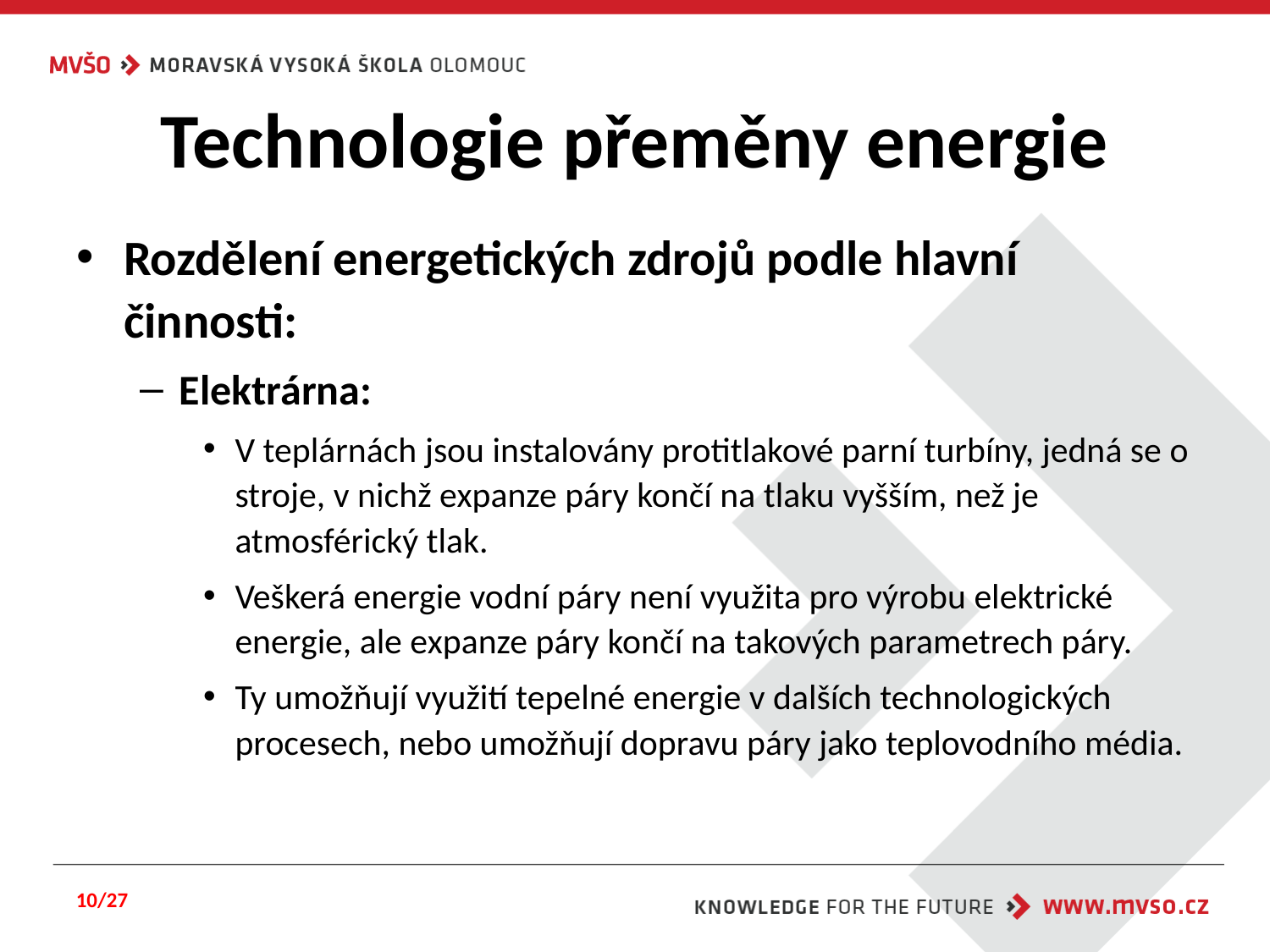

# Technologie přeměny energie
Rozdělení energetických zdrojů podle hlavní činnosti:
Elektrárna:
V teplárnách jsou instalovány protitlakové parní turbíny, jedná se o stroje, v nichž expanze páry končí na tlaku vyšším, než je atmosférický tlak.
Veškerá energie vodní páry není využita pro výrobu elektrické energie, ale expanze páry končí na takových parametrech páry.
Ty umožňují využití tepelné energie v dalších technologických procesech, nebo umožňují dopravu páry jako teplovodního média.
10/27